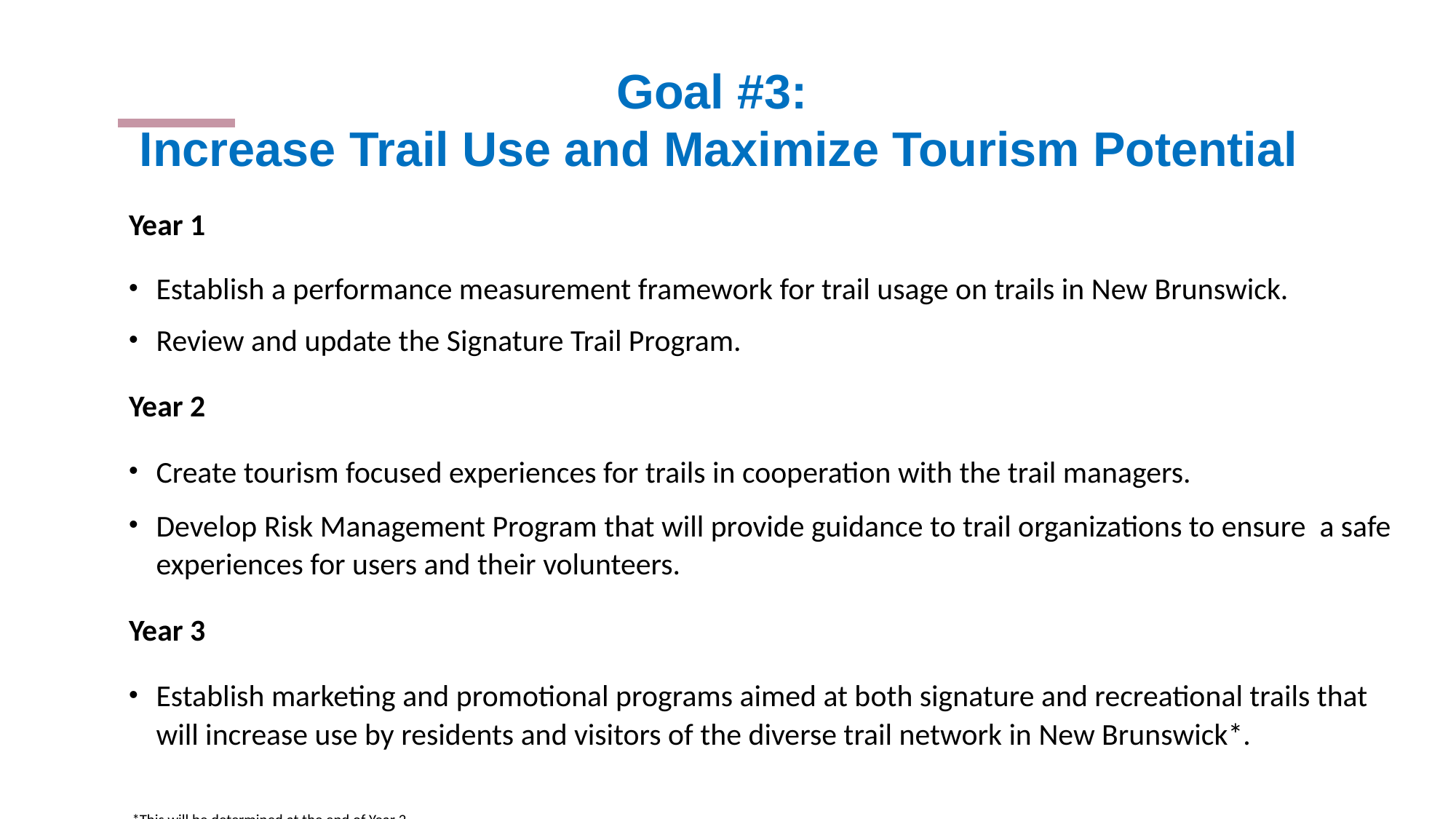

# Goal #3: Increase Trail Use and Maximize Tourism Potential
Year 1
Establish a performance measurement framework for trail usage on trails in New Brunswick.
Review and update the Signature Trail Program.
Year 2
Create tourism focused experiences for trails in cooperation with the trail managers.
Develop Risk Management Program that will provide guidance to trail organizations to ensure  a safe experiences for users and their volunteers.
Year 3
Establish marketing and promotional programs aimed at both signature and recreational trails that will increase use by residents and visitors of the diverse trail network in New Brunswick*.

 *This will be determined at the end of Year 2